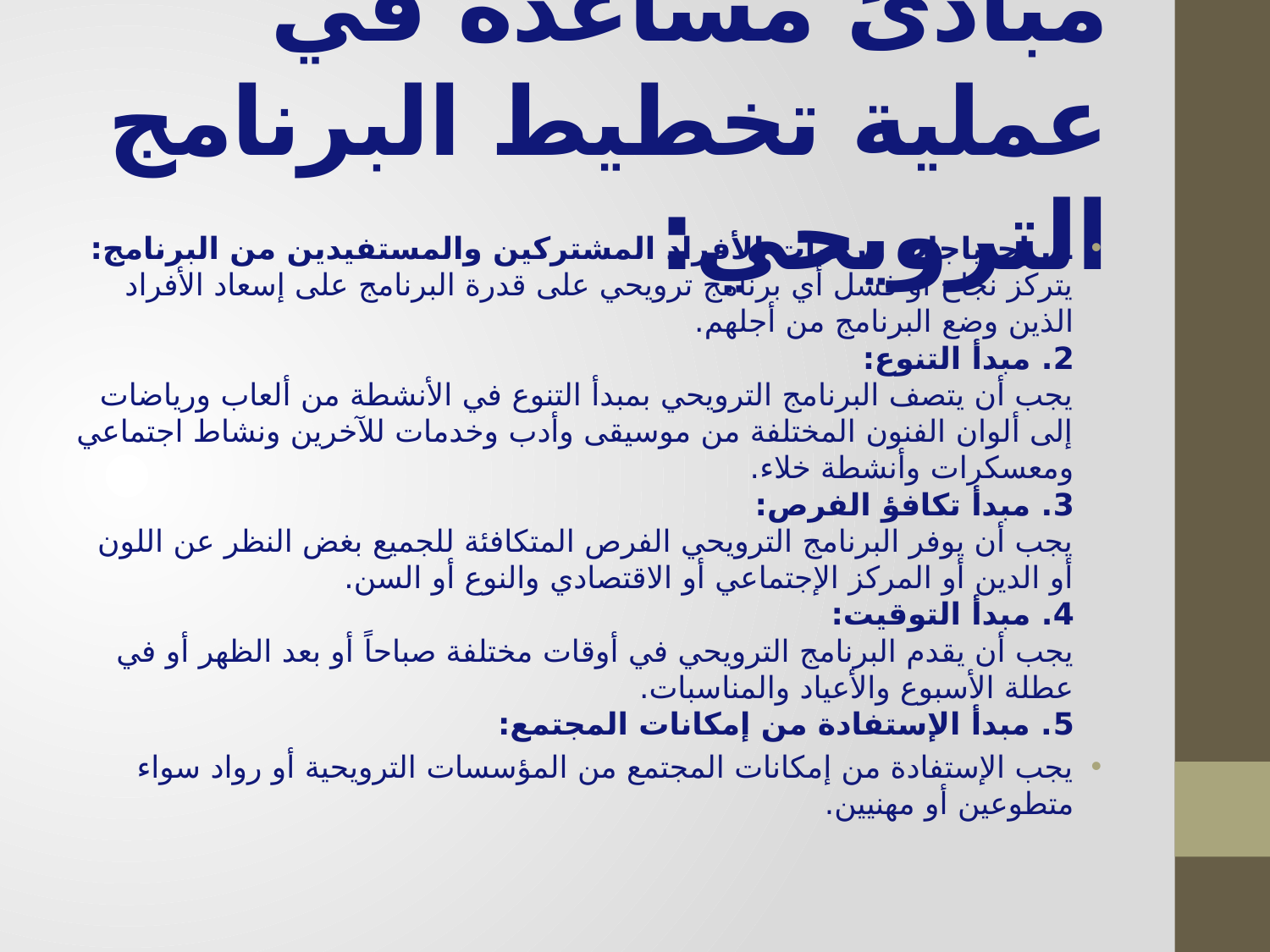

# مبادئ مساعدة في عملية تخطيط البرنامج الترويحي:
1. إحتياجات ورغبات الأفراد المشتركين والمستفيدين من البرنامج:
يتركز نجاح أو فشل أي برنامج ترويحي على قدرة البرنامج على إسعاد الأفراد الذين وضع البرنامج من أجلهم.
2. مبدأ التنوع:
يجب أن يتصف البرنامج الترويحي بمبدأ التنوع في الأنشطة من ألعاب ورياضات إلى ألوان الفنون المختلفة من موسيقى وأدب وخدمات للآخرين ونشاط اجتماعي ومعسكرات وأنشطة خلاء.
3. مبدأ تكافؤ الفرص:
يجب أن يوفر البرنامج الترويحي الفرص المتكافئة للجميع بغض النظر عن اللون أو الدين أو المركز الإجتماعي أو الاقتصادي والنوع أو السن.
4. مبدأ التوقيت:
يجب أن يقدم البرنامج الترويحي في أوقات مختلفة صباحاً أو بعد الظهر أو في عطلة الأسبوع والأعياد والمناسبات.
5. مبدأ الإستفادة من إمكانات المجتمع:
يجب الإستفادة من إمكانات المجتمع من المؤسسات الترويحية أو رواد سواء متطوعين أو مهنيين.